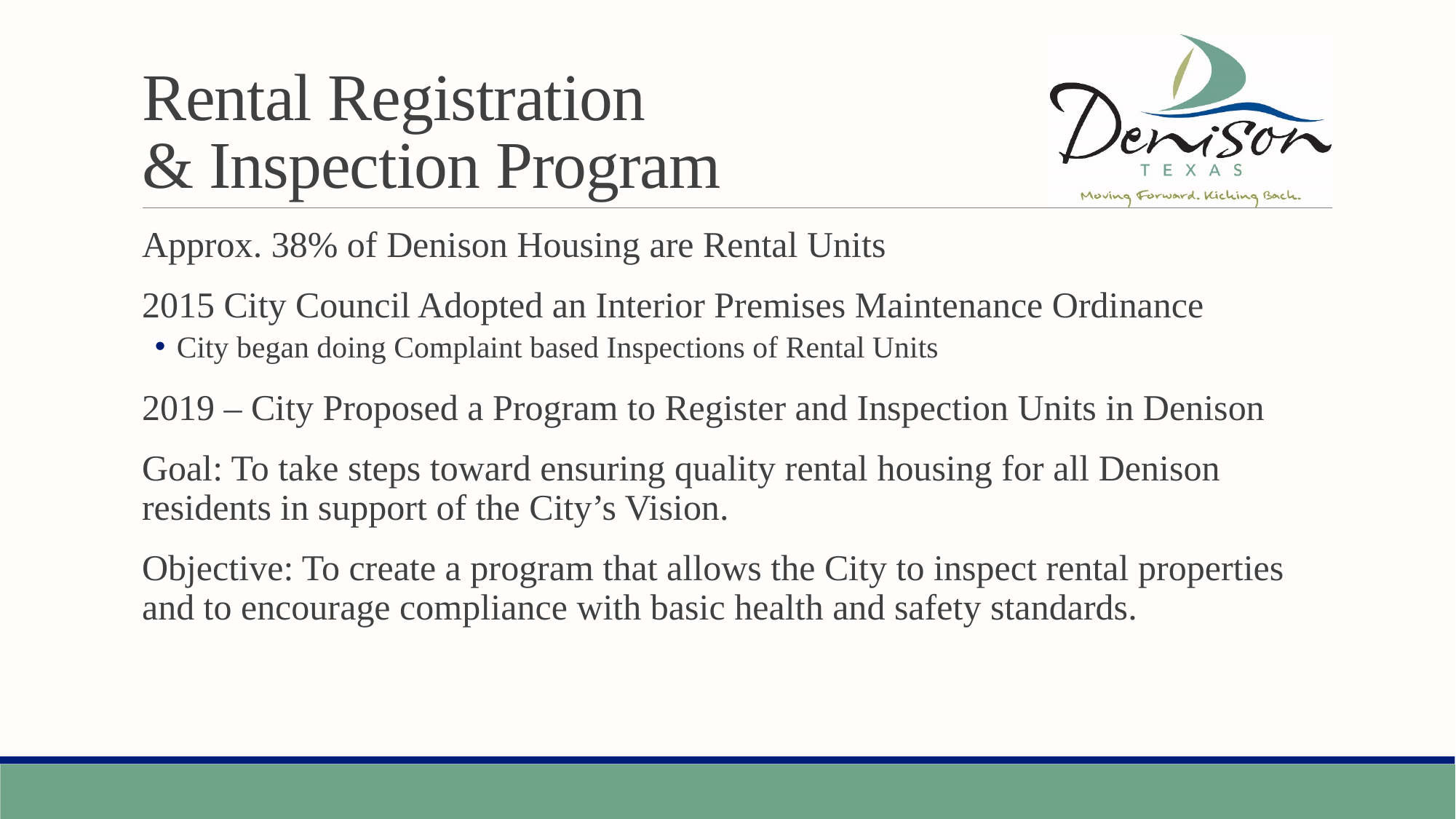

# Rental Registration & Inspection Program
Approx. 38% of Denison Housing are Rental Units
2015 City Council Adopted an Interior Premises Maintenance Ordinance
City began doing Complaint based Inspections of Rental Units
2019 – City Proposed a Program to Register and Inspection Units in Denison
Goal: To take steps toward ensuring quality rental housing for all Denison residents in support of the City’s Vision.
Objective: To create a program that allows the City to inspect rental properties and to encourage compliance with basic health and safety standards.